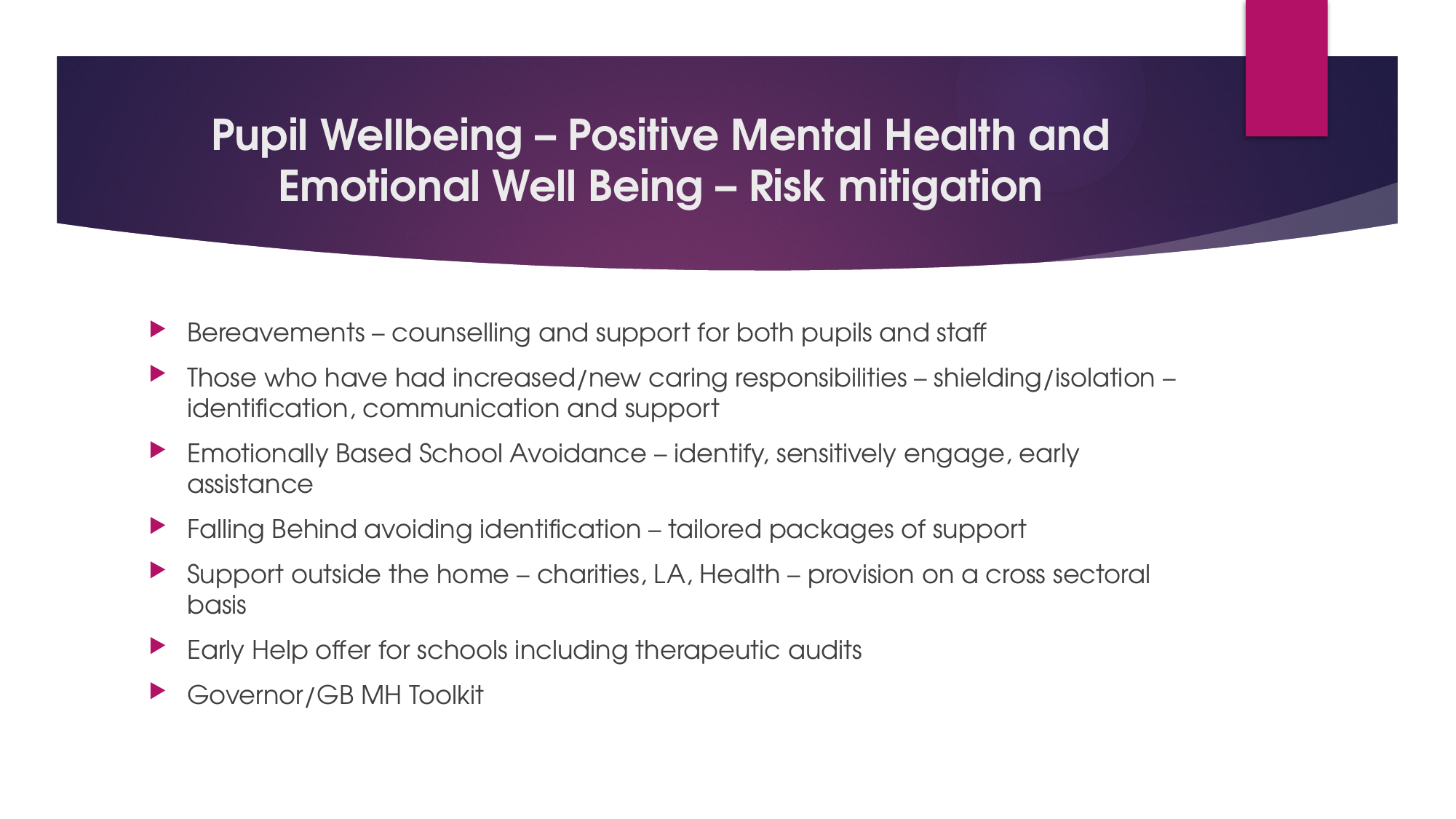

# Pupil Wellbeing – Positive Mental Health and Emotional Well Being – Risk mitigation
Bereavements – counselling and support for both pupils and staff
Those who have had increased/new caring responsibilities – shielding/isolation – identification, communication and support
Emotionally Based School Avoidance – identify, sensitively engage, early assistance
Falling Behind avoiding identification – tailored packages of support
Support outside the home – charities, LA, Health – provision on a cross sectoral basis
Early Help offer for schools including therapeutic audits
Governor/GB MH Toolkit